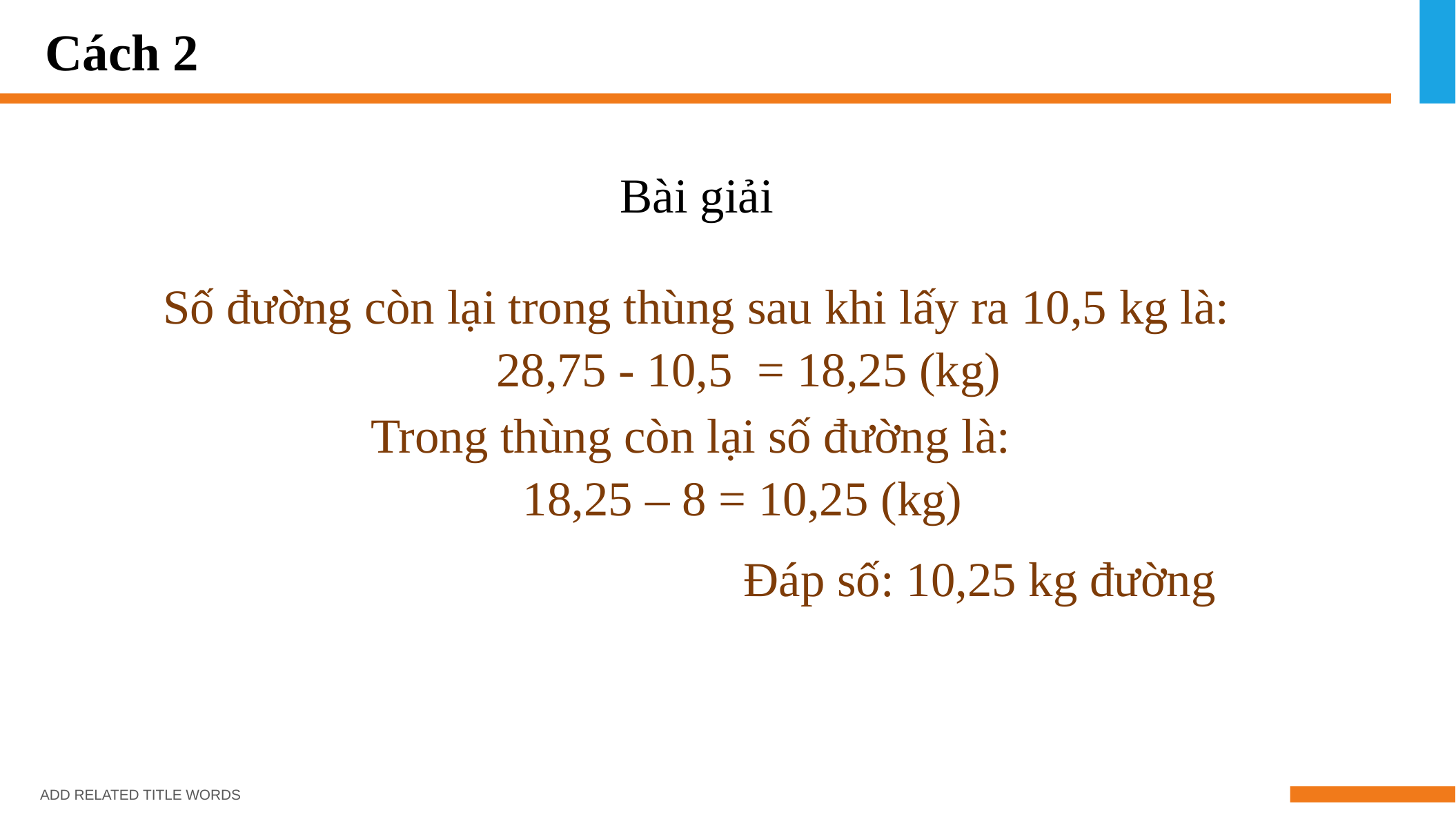

Cách 2

Bài giải
Số đường còn lại trong thùng sau khi lấy ra 10,5 kg là:
	28,75 - 10,5  = 18,25 (kg)
Trong thùng còn lại số đường là:
	18,25 – 8 = 10,25 (kg)
Đáp số: 10,25 kg đường
ADD RELATED TITLE WORDS